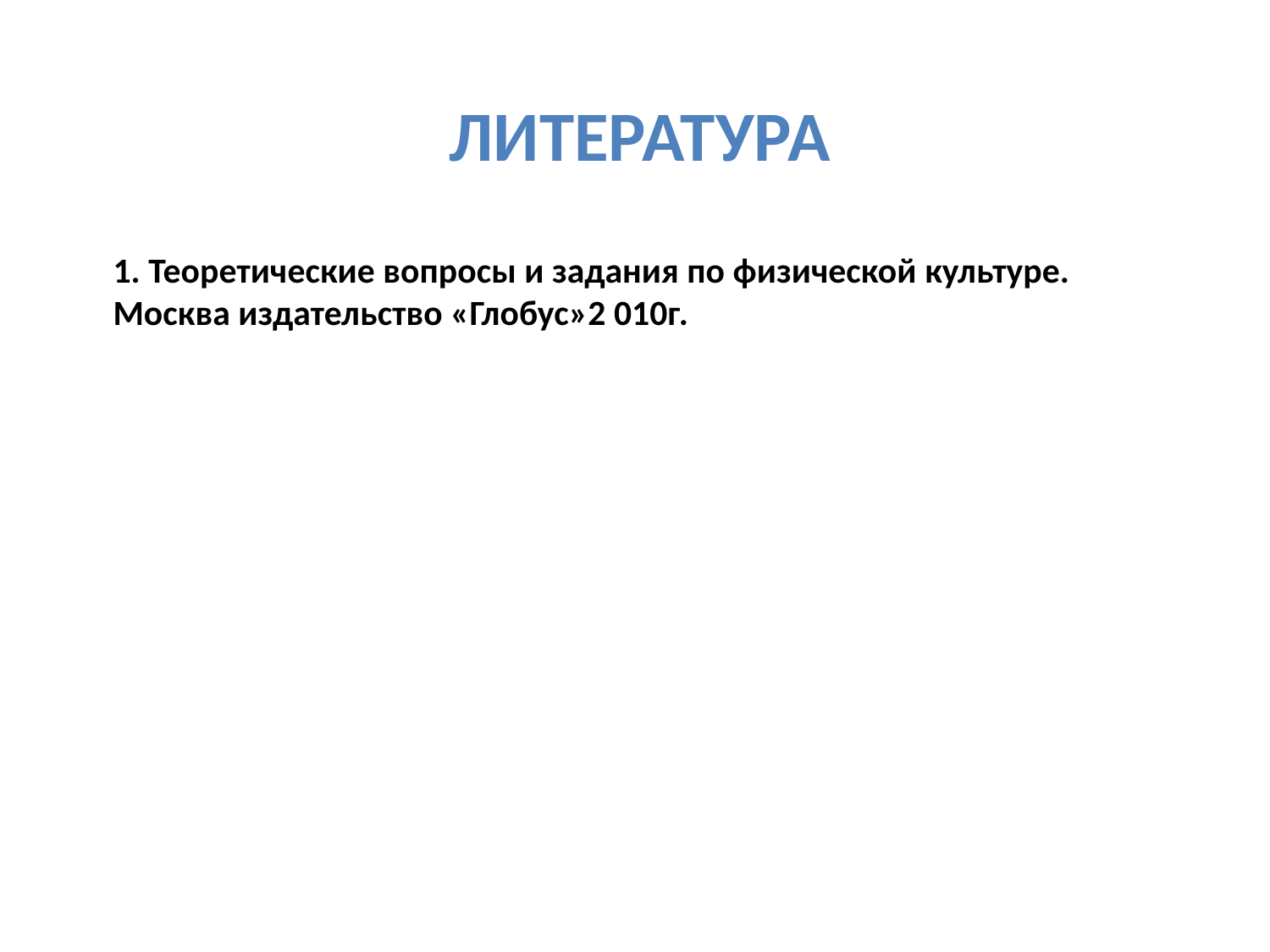

# литература
1. Теоретические вопросы и задания по физической культуре. Москва издательство «Глобус»2 010г.